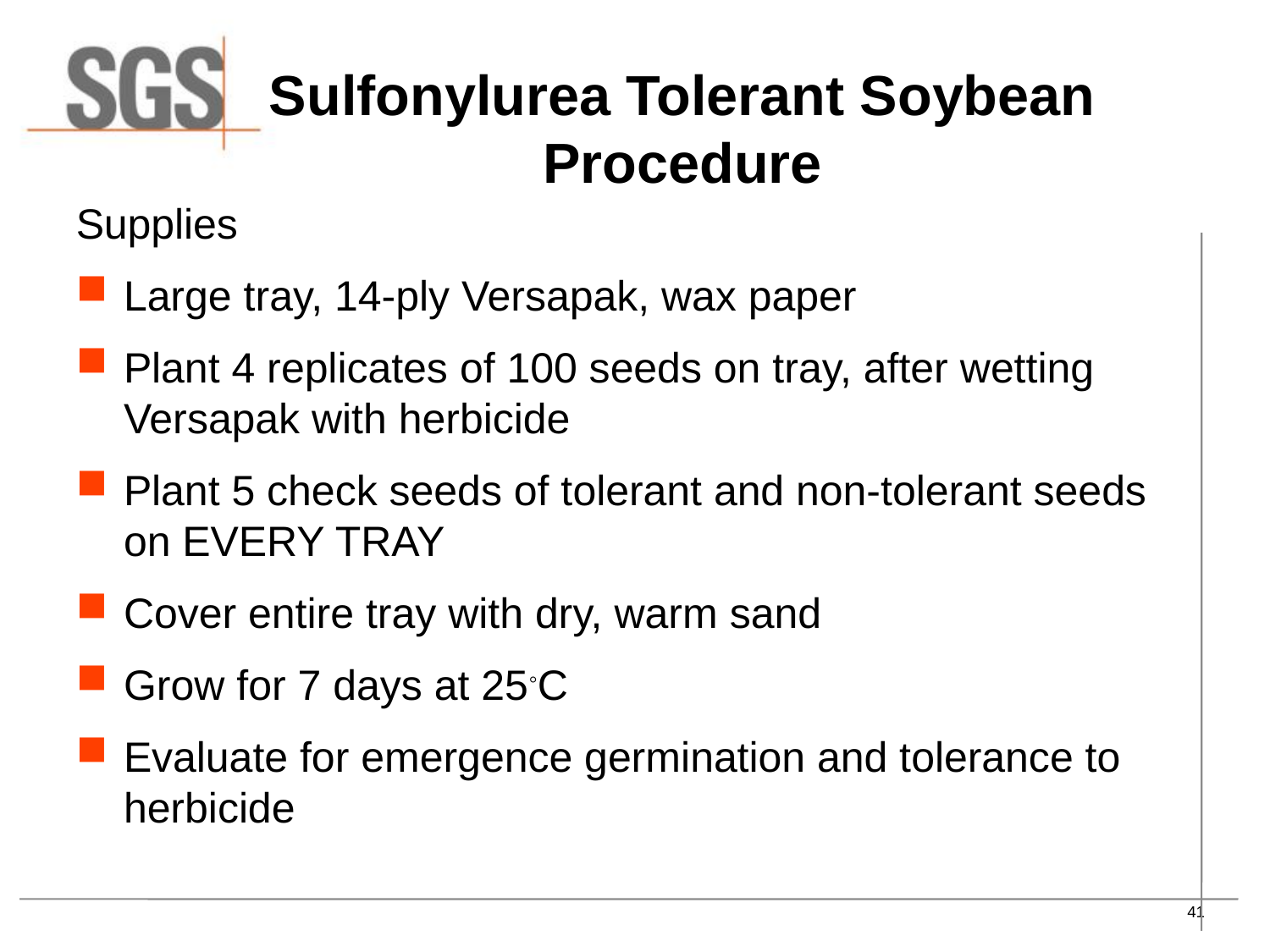

# Sulfonylurea Tolerant Soybean Procedure
Supplies
Large tray, 14-ply Versapak, wax paper
Plant 4 replicates of 100 seeds on tray, after wetting Versapak with herbicide
Plant 5 check seeds of tolerant and non-tolerant seeds on EVERY TRAY
Cover entire tray with dry, warm sand
Grow for 7 days at 25◦C
Evaluate for emergence germination and tolerance to herbicide